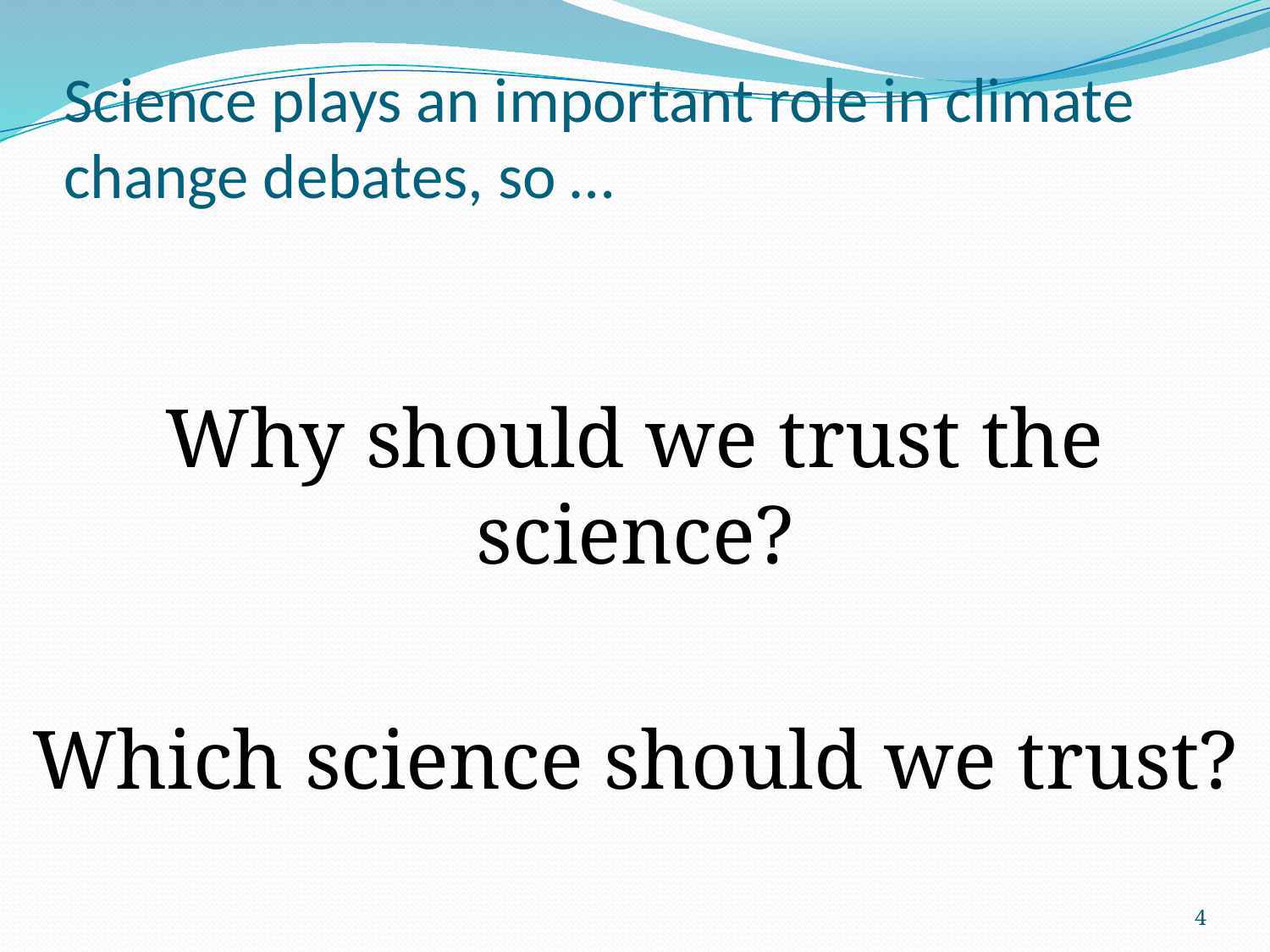

# Science plays an important role in climate change debates, so …

Why should we trust the science?

Which science should we trust?
4